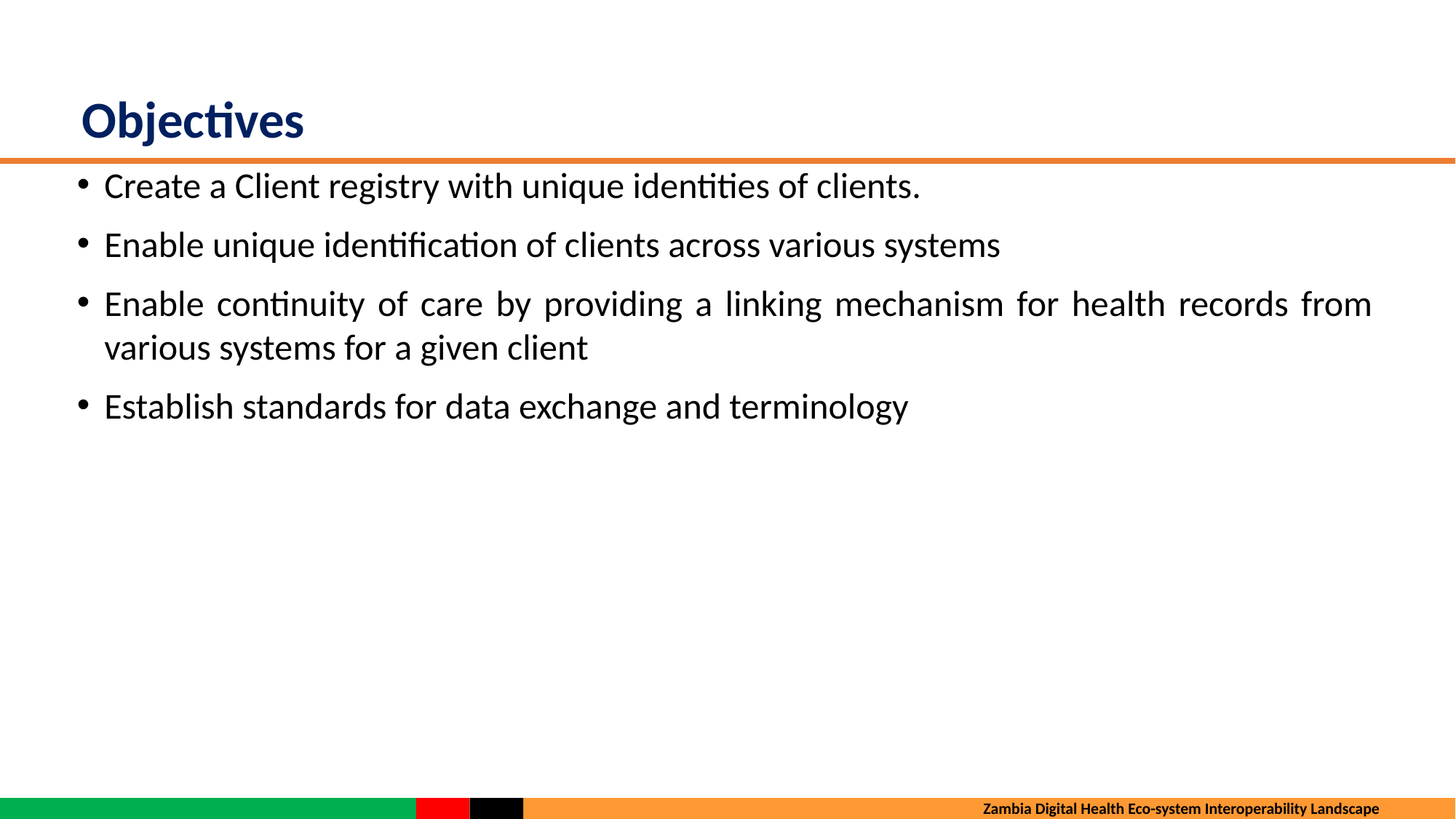

# Objectives
Create a Client registry with unique identities of clients.
Enable unique identification of clients across various systems
Enable continuity of care by providing a linking mechanism for health records from various systems for a given client
Establish standards for data exchange and terminology

Zambia Digital Health Eco-system Interoperability Landscape